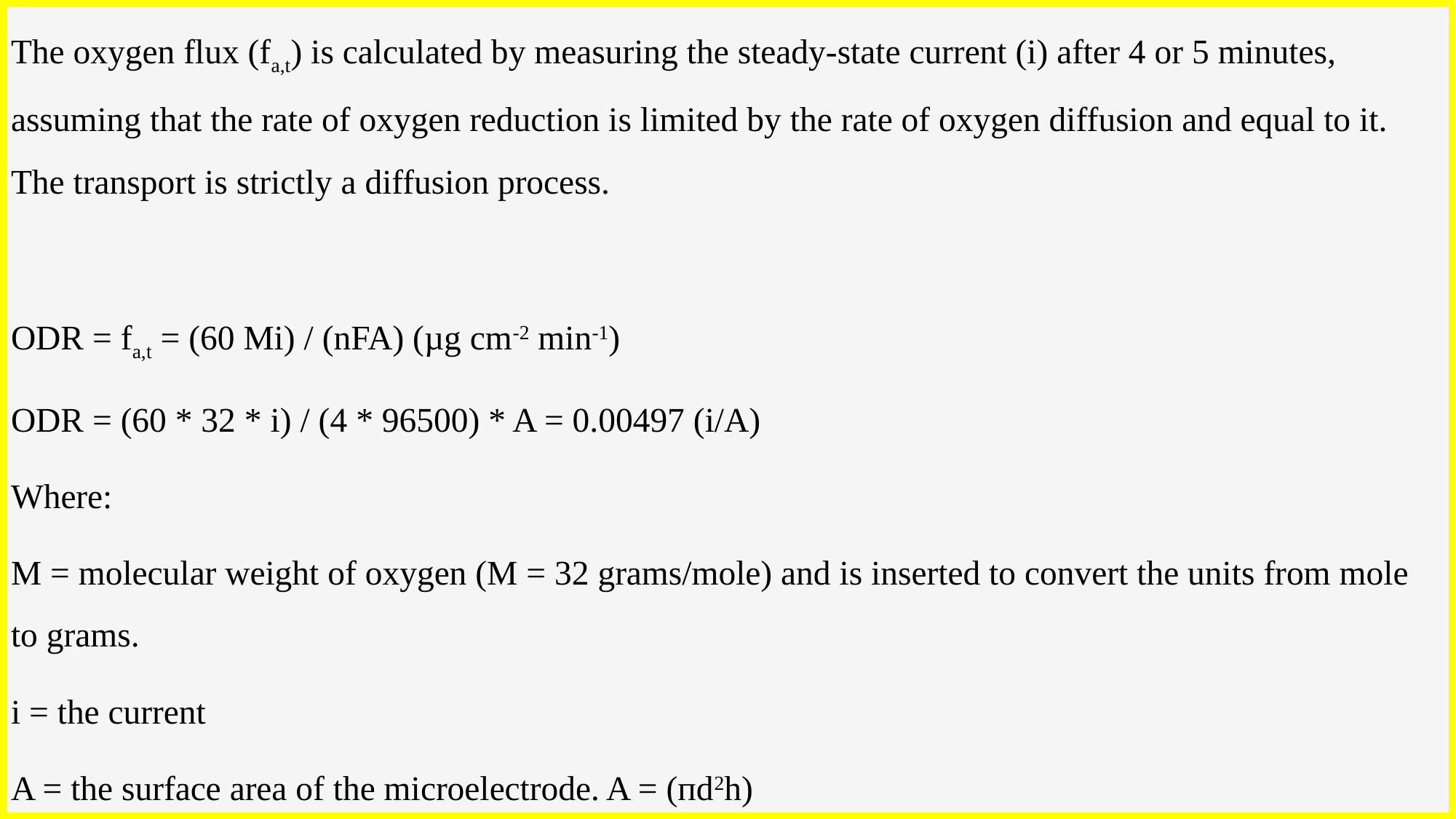

The oxygen flux (fa,t) is calculated by measuring the steady-state current (i) after 4 or 5 minutes, assuming that the rate of oxygen reduction is limited by the rate of oxygen diffusion and equal to it. The transport is strictly a diffusion process.

ODR = fa,t = (60 Mi) / (nFA) (µg cm-2 min-1)
ODR = (60 * 32 * i) / (4 * 96500) * A = 0.00497 (i/A)
Where:
M = molecular weight of oxygen (M = 32 grams/mole) and is inserted to convert the units from mole to grams.
i = the current
A = the surface area of the microelectrode. A = (ᴨd2h)